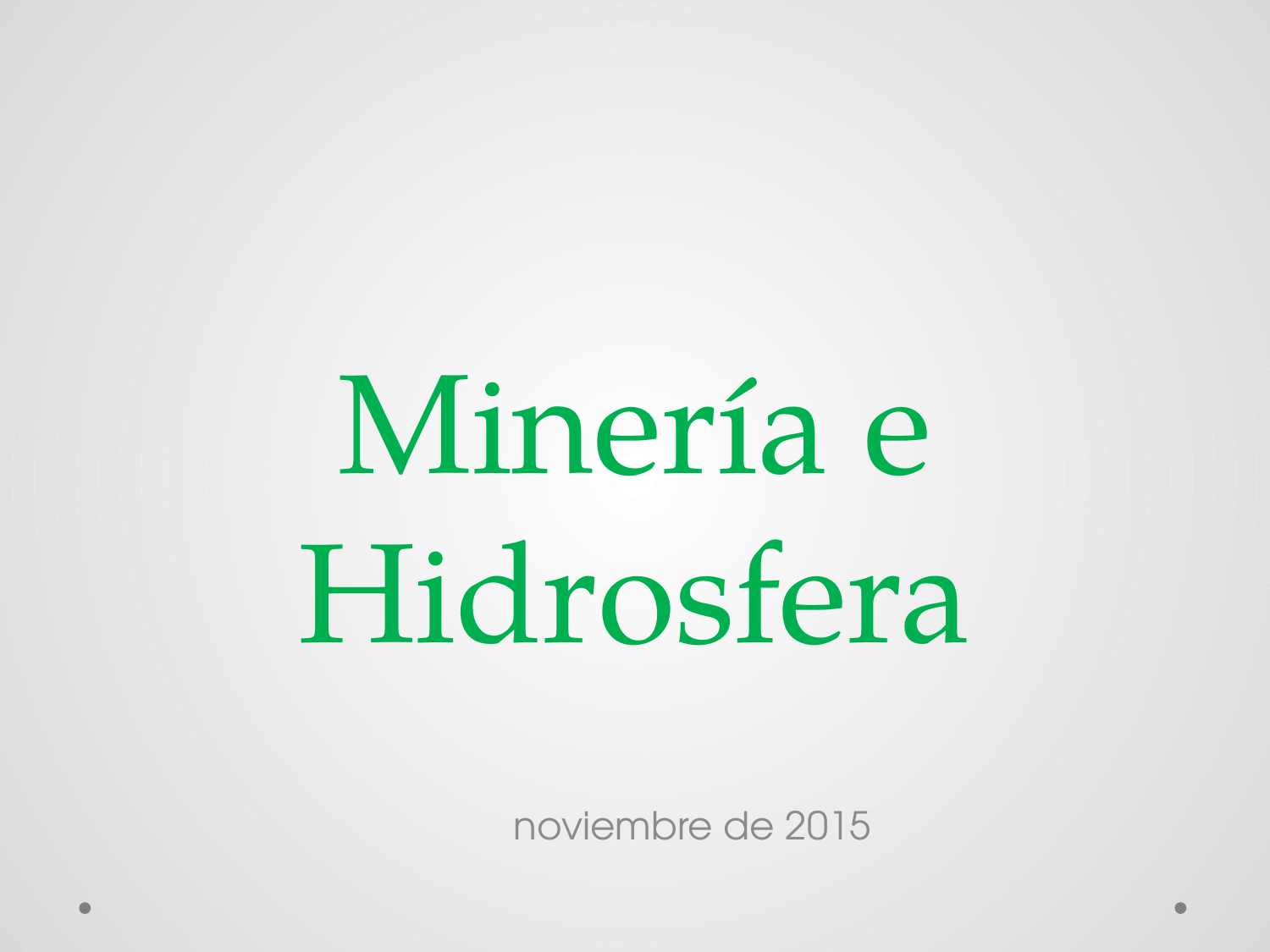

# Minería e Hidrosfera

				noviembre de 2015